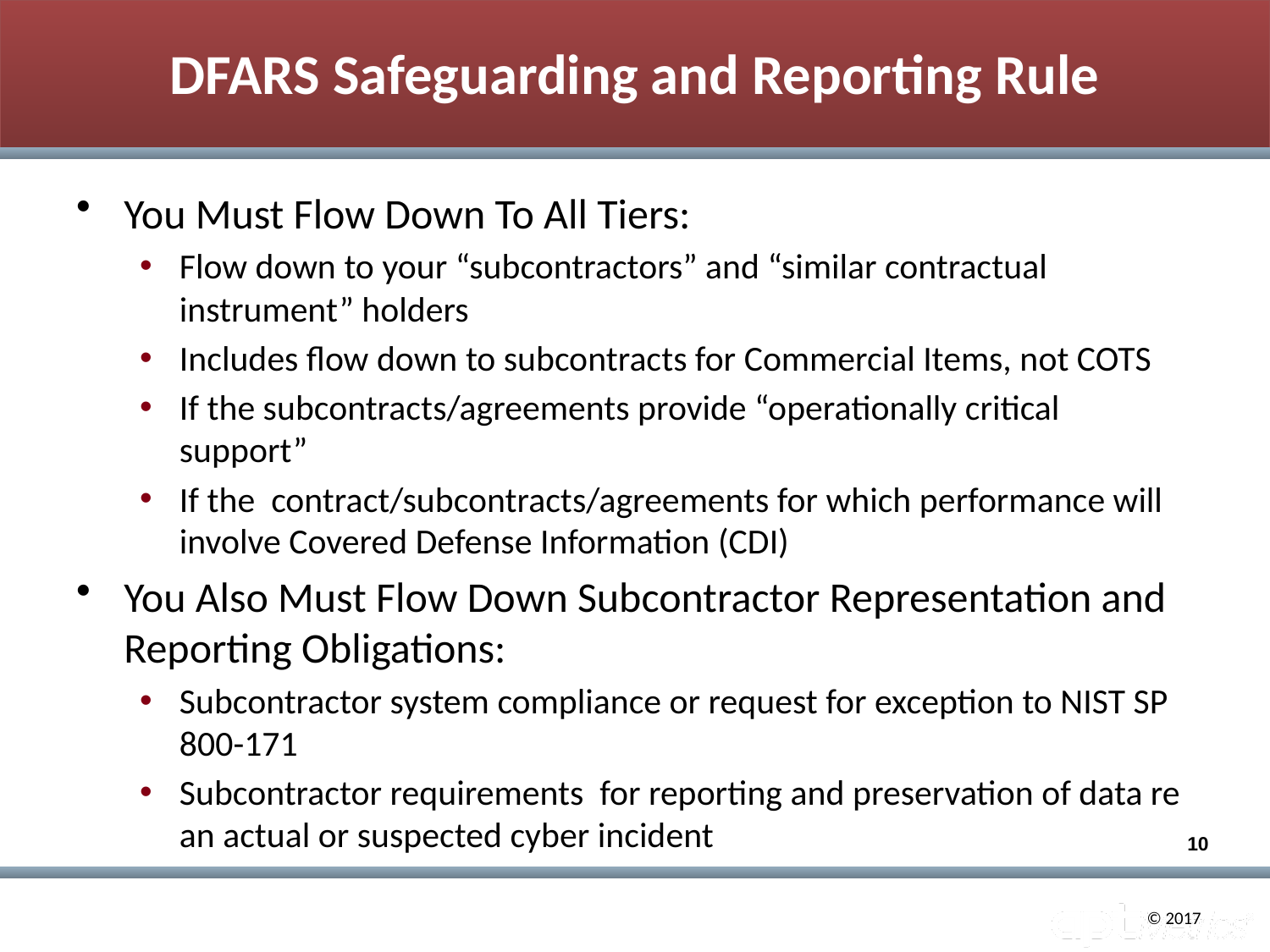

# DFARS Safeguarding and Reporting Rule
You Must Flow Down To All Tiers:
Flow down to your “subcontractors” and “similar contractual instrument” holders
Includes flow down to subcontracts for Commercial Items, not COTS
If the subcontracts/agreements provide “operationally critical support”
If the  contract/subcontracts/agreements for which performance will involve Covered Defense Information (CDI)
You Also Must Flow Down Subcontractor Representation and Reporting Obligations:
Subcontractor system compliance or request for exception to NIST SP 800-171
Subcontractor requirements  for reporting and preservation of data re an actual or suspected cyber incident